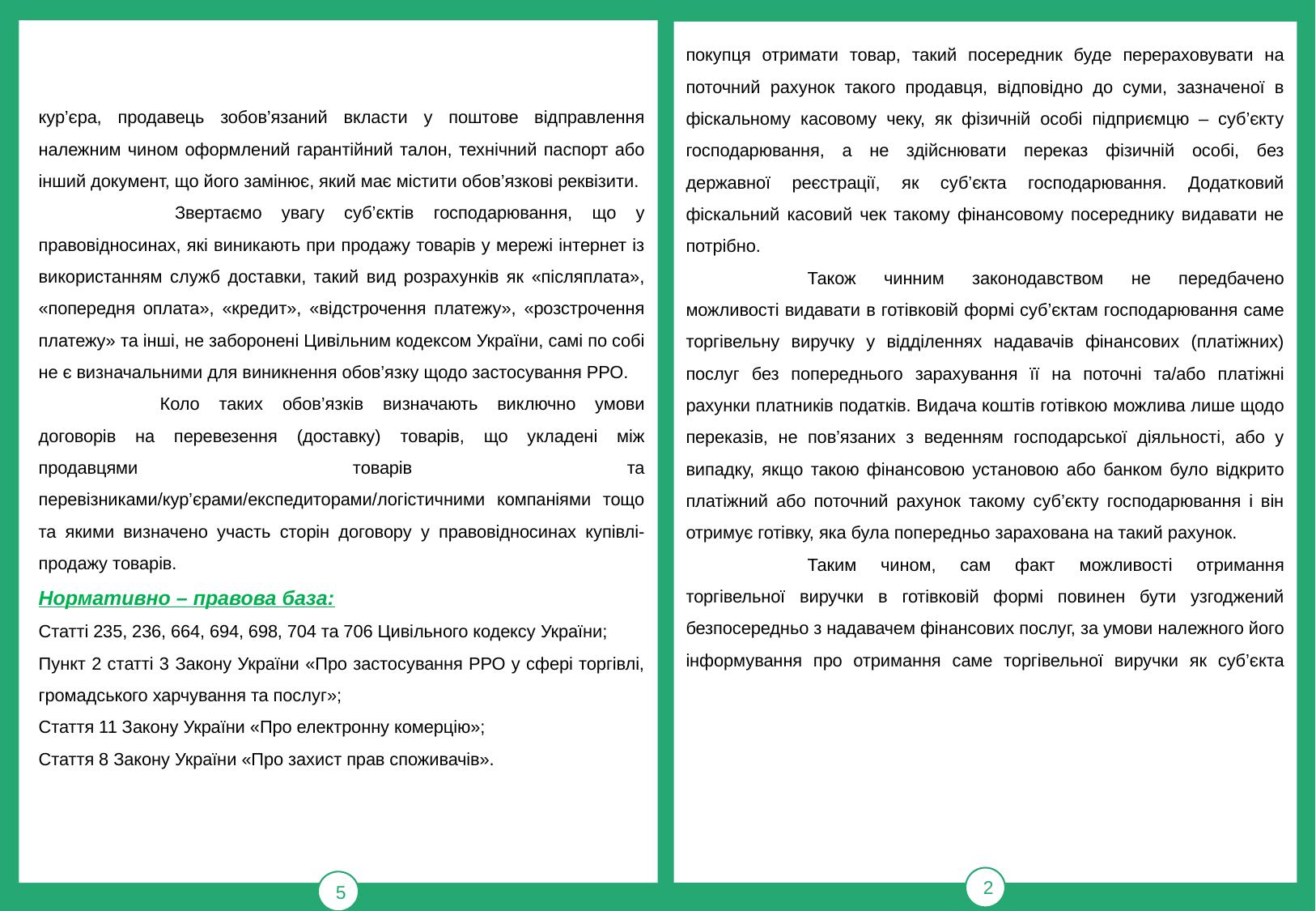

5

2
кур’єра, продавець зобов’язаний вкласти у поштове відправлення належним чином оформлений гарантійний талон, технічний паспорт або інший документ, що його замінює, який має містити обов’язкові реквізити.
 	Звертаємо увагу суб’єктів господарювання, що у правовідносинах, які виникають при продажу товарів у мережі інтернет із використанням служб доставки, такий вид розрахунків як «післяплата», «попередня оплата», «кредит», «відстрочення платежу», «розстрочення платежу» та інші, не заборонені Цивільним кодексом України, самі по собі не є визначальними для виникнення обов’язку щодо застосування РРО.
	Коло таких обов’язків визначають виключно умови договорів на перевезення (доставку) товарів, що укладені між продавцями товарів та перевізниками/кур’єрами/експедиторами/логістичними компаніями тощо та якими визначено участь сторін договору у правовідносинах купівлі-продажу товарів.
Нормативно – правова база:
Статті 235, 236, 664, 694, 698, 704 та 706 Цивільного кодексу України;
Пункт 2 статті 3 Закону України «Про застосування РРО у сфері торгівлі, громадського харчування та послуг»;
Стаття 11 Закону України «Про електронну комерцію»;
Стаття 8 Закону України «Про захист прав споживачів».
покупця отримати товар, такий посередник буде перераховувати на поточний рахунок такого продавця, відповідно до суми, зазначеної в фіскальному касовому чеку, як фізичній особі підприємцю – суб’єкту господарювання, а не здійснювати переказ фізичній особі, без державної реєстрації, як суб’єкта господарювання. Додатковий фіскальний касовий чек такому фінансовому посереднику видавати не потрібно.
	Також чинним законодавством не передбачено можливості видавати в готівковій формі суб’єктам господарювання саме торгівельну виручку у відділеннях надавачів фінансових (платіжних) послуг без попереднього зарахування її на поточні та/або платіжні рахунки платників податків. Видача коштів готівкою можлива лише щодо переказів, не пов’язаних з веденням господарської діяльності, або у випадку, якщо такою фінансовою установою або банком було відкрито платіжний або поточний рахунок такому суб’єкту господарювання і він отримує готівку, яка була попередньо зарахована на такий рахунок.
	Таким чином, сам факт можливості отримання торгівельної виручки в готівковій формі повинен бути узгоджений безпосередньо з надавачем фінансових послуг, за умови належного його інформування про отримання саме торгівельної виручки як суб’єкта